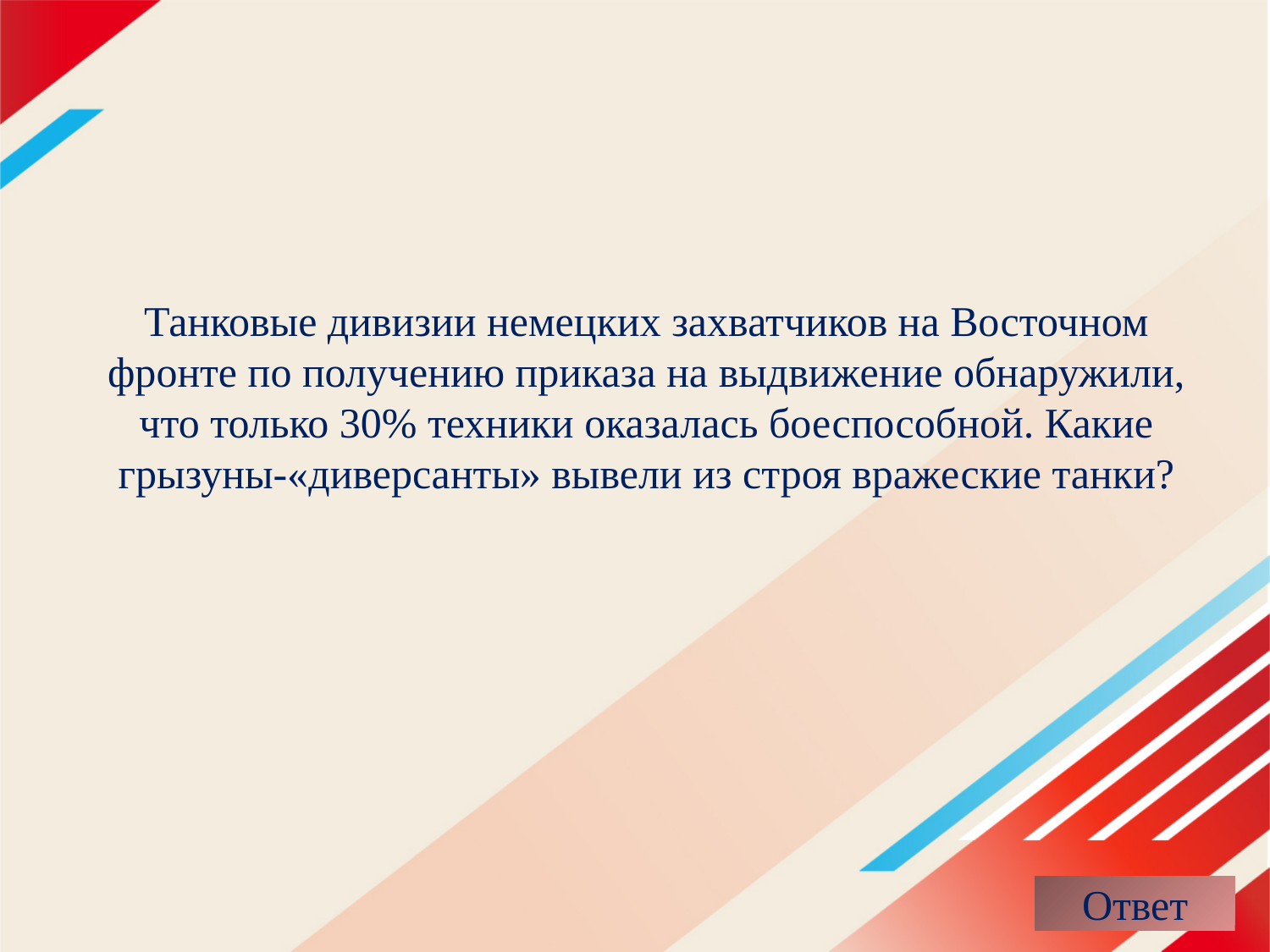

# Танковые дивизии немецких захватчиков на Восточном фронте по получению приказа на выдвижение обнаружили, что только 30% техники оказалась боеспособной. Какие грызуны-«диверсанты» вывели из строя вражеские танки?